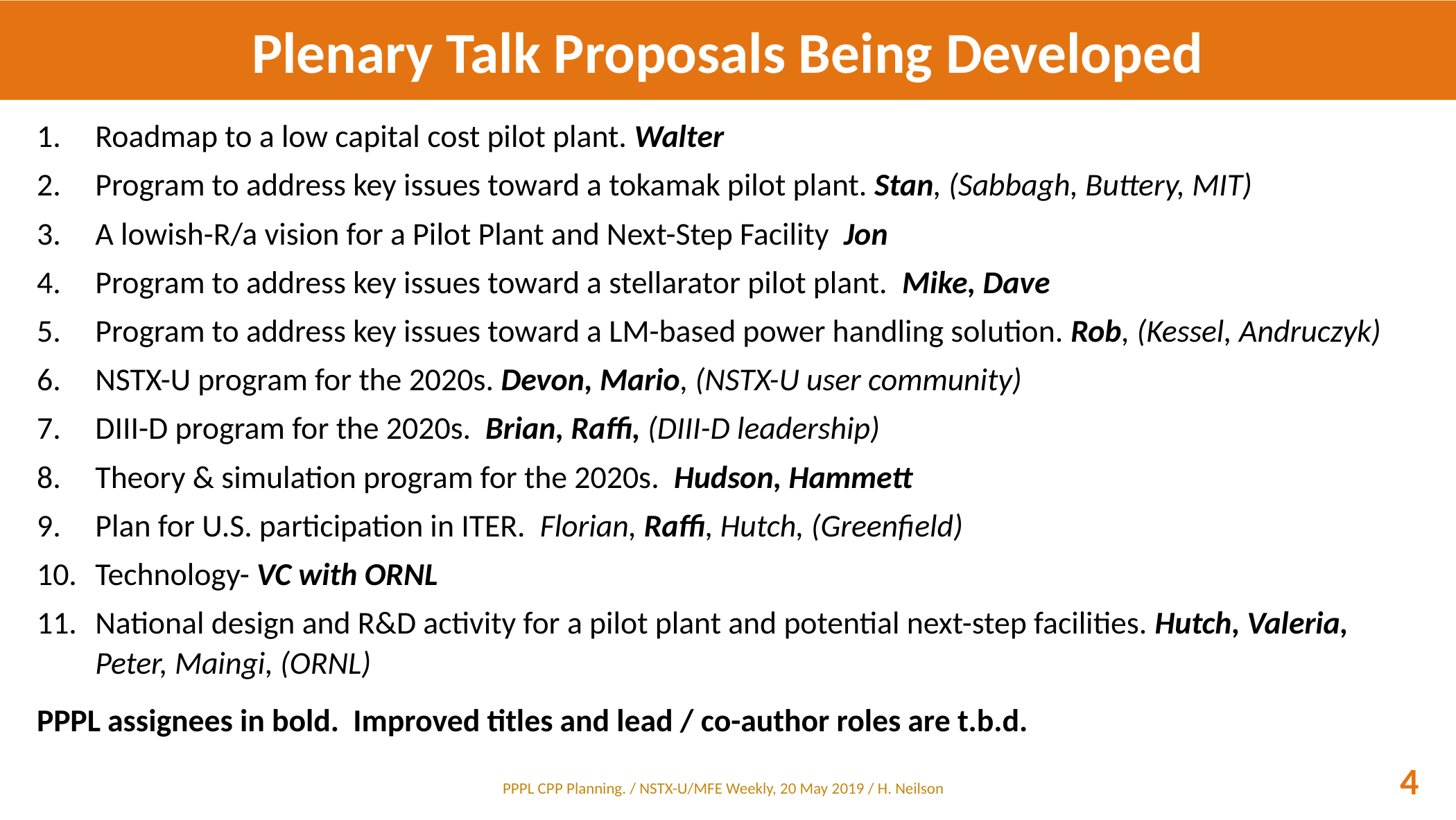

# Plenary Talk Proposals Being Developed
Roadmap to a low capital cost pilot plant. Walter
Program to address key issues toward a tokamak pilot plant. Stan, (Sabbagh, Buttery, MIT)
A lowish-R/a vision for a Pilot Plant and Next-Step Facility  Jon
Program to address key issues toward a stellarator pilot plant.  Mike, Dave
Program to address key issues toward a LM-based power handling solution. Rob, (Kessel, Andruczyk)
NSTX-U program for the 2020s. Devon, Mario, (NSTX-U user community)
DIII-D program for the 2020s.  Brian, Raffi, (DIII-D leadership)
Theory & simulation program for the 2020s.  Hudson, Hammett
Plan for U.S. participation in ITER.  Florian, Raffi, Hutch, (Greenfield)
Technology- VC with ORNL
National design and R&D activity for a pilot plant and potential next-step facilities. Hutch, Valeria, Peter, Maingi, (ORNL)
PPPL assignees in bold.  Improved titles and lead / co-author roles are t.b.d.
4
PPPL CPP Planning. / NSTX-U/MFE Weekly, 20 May 2019 / H. Neilson